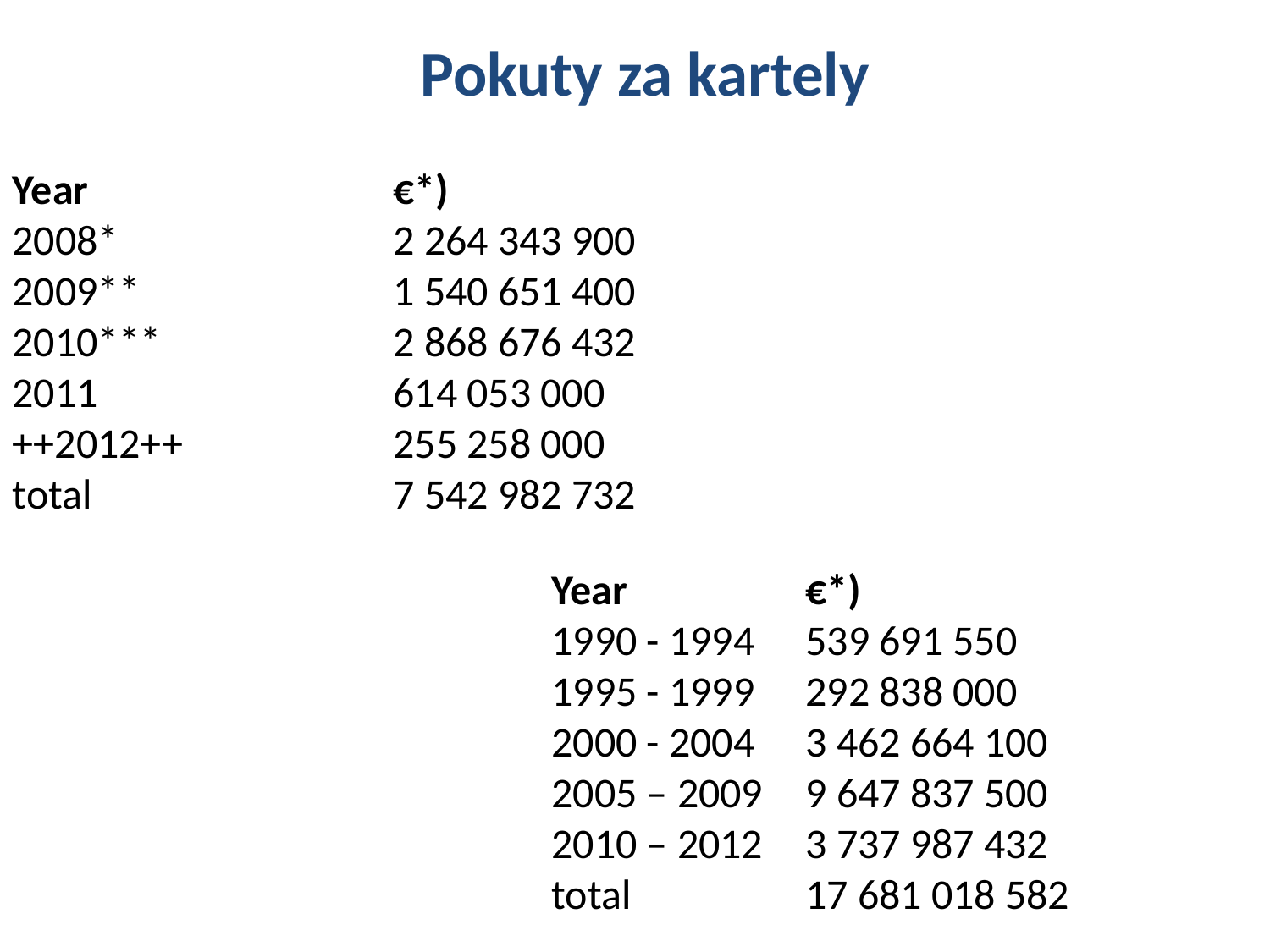

Pokuty za kartely
Year 			€*)
2008* 			2 264 343 900
2009** 		1 540 651 400
2010*** 		2 868 676 432
2011 			614 053 000
++2012++ 		255 258 000
total 			7 542 982 732
Year 		€*)
1990 - 1994 	539 691 550
1995 - 1999 	292 838 000
2000 - 2004 	3 462 664 100
2005 – 2009 	9 647 837 500
2010 – 2012	3 737 987 432
total 		17 681 018 582